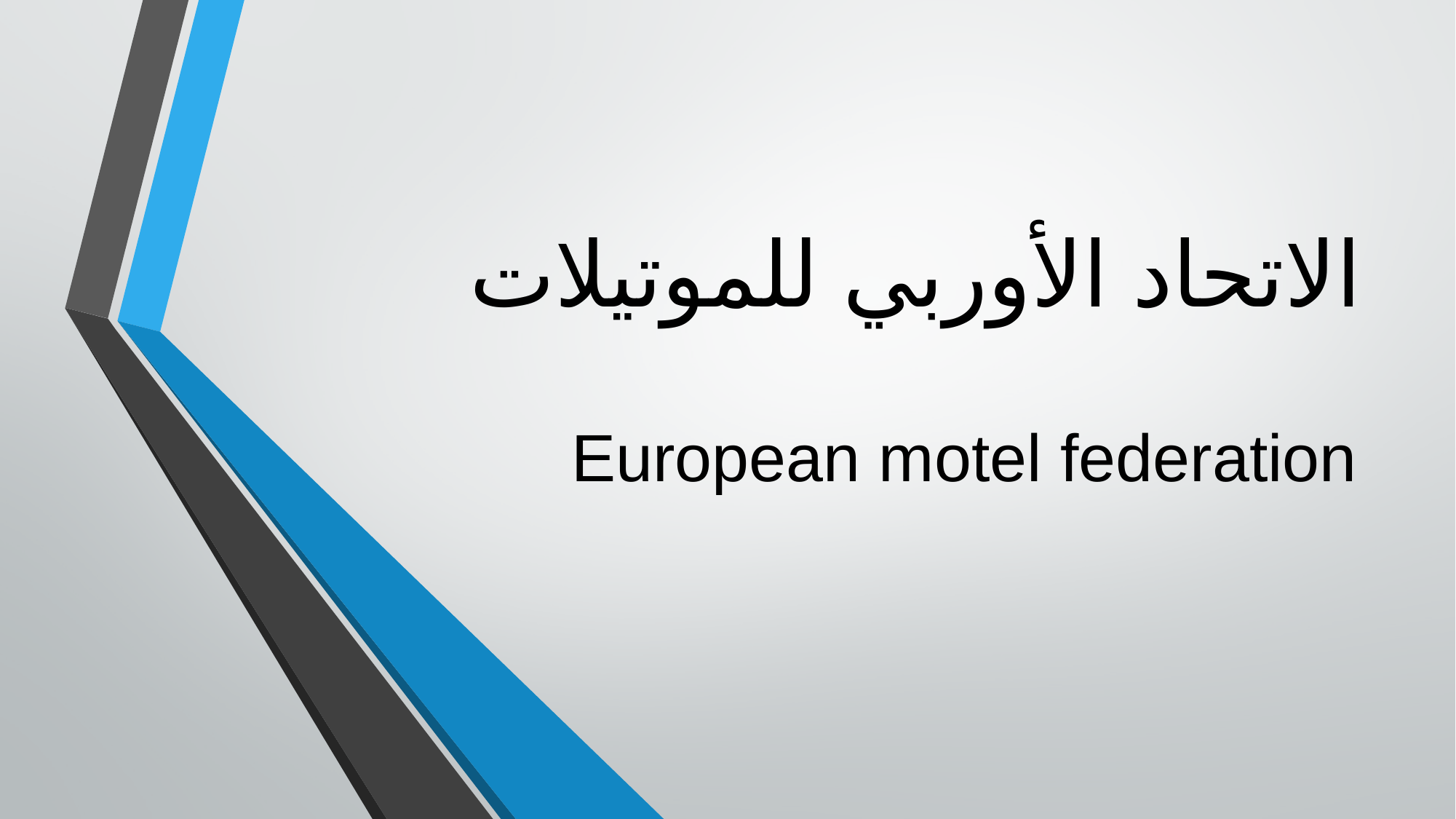

# الاتحاد الأوربي للموتيلات
European motel federation